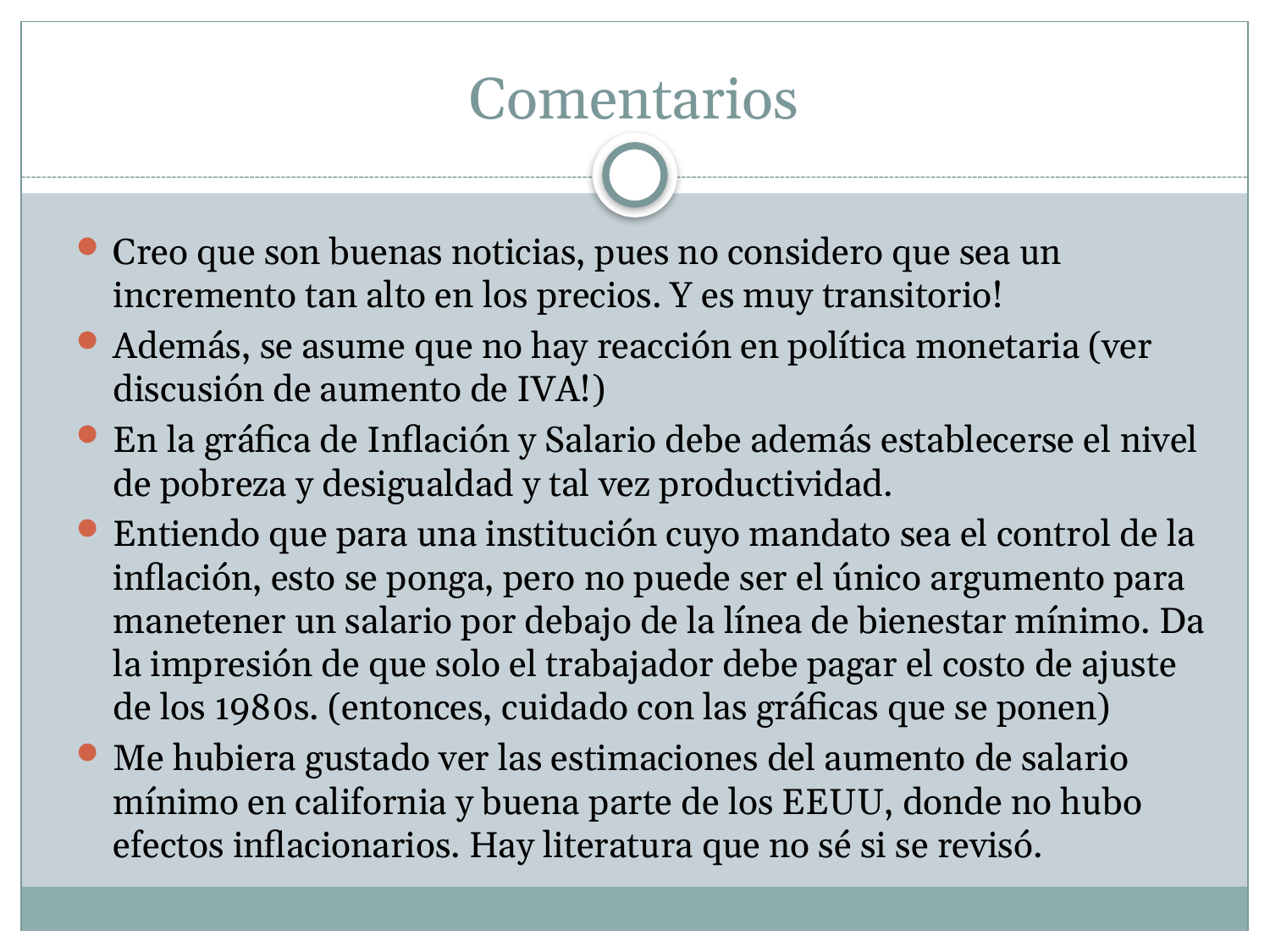

# Comentarios
Creo que son buenas noticias, pues no considero que sea un incremento tan alto en los precios. Y es muy transitorio!
Además, se asume que no hay reacción en política monetaria (ver discusión de aumento de IVA!)
En la gráfica de Inflación y Salario debe además establecerse el nivel de pobreza y desigualdad y tal vez productividad.
Entiendo que para una institución cuyo mandato sea el control de la inflación, esto se ponga, pero no puede ser el único argumento para manetener un salario por debajo de la línea de bienestar mínimo. Da la impresión de que solo el trabajador debe pagar el costo de ajuste de los 1980s. (entonces, cuidado con las gráficas que se ponen)
Me hubiera gustado ver las estimaciones del aumento de salario mínimo en california y buena parte de los EEUU, donde no hubo efectos inflacionarios. Hay literatura que no sé si se revisó.